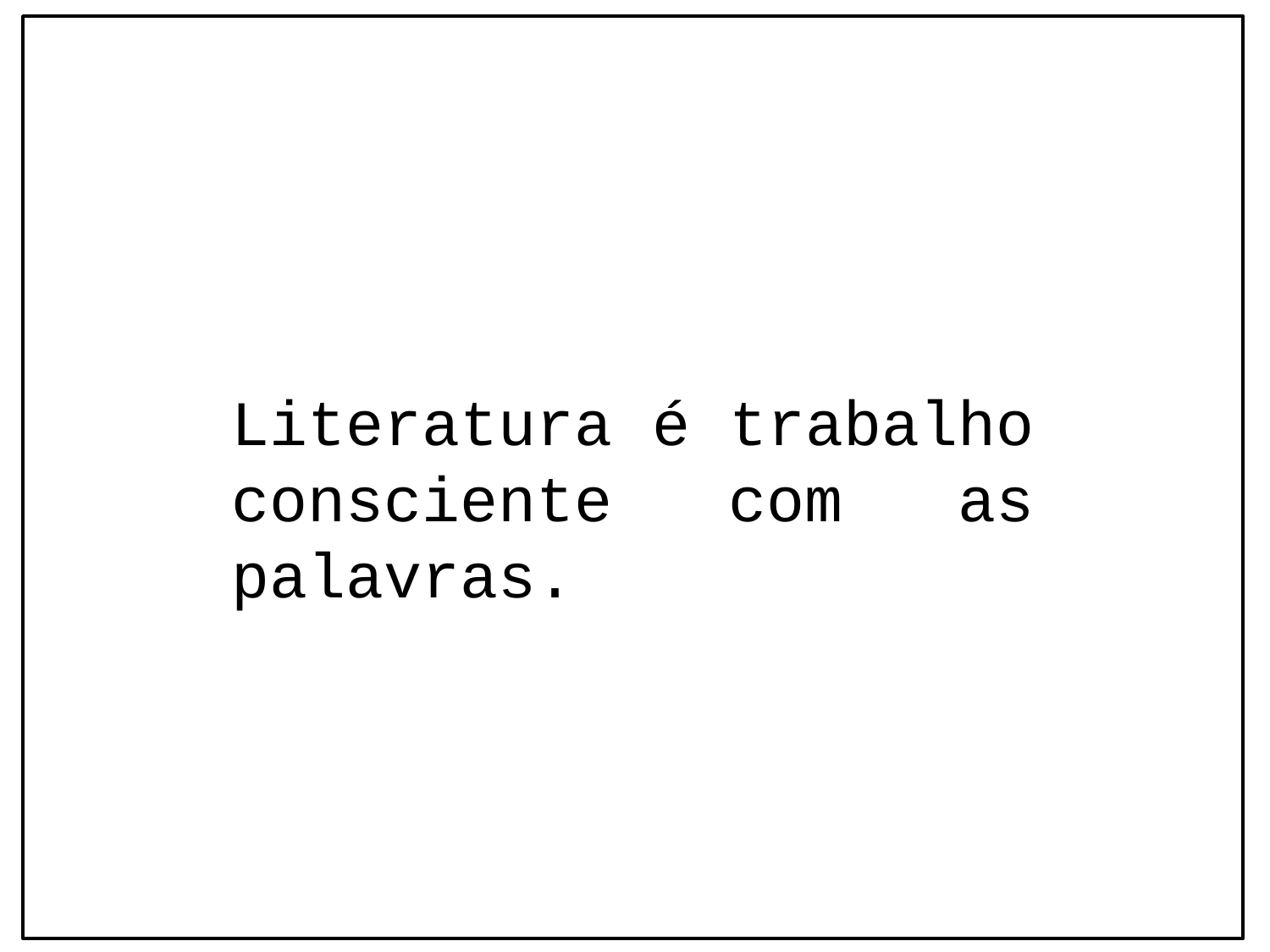

Literatura é trabalho consciente com as palavras.